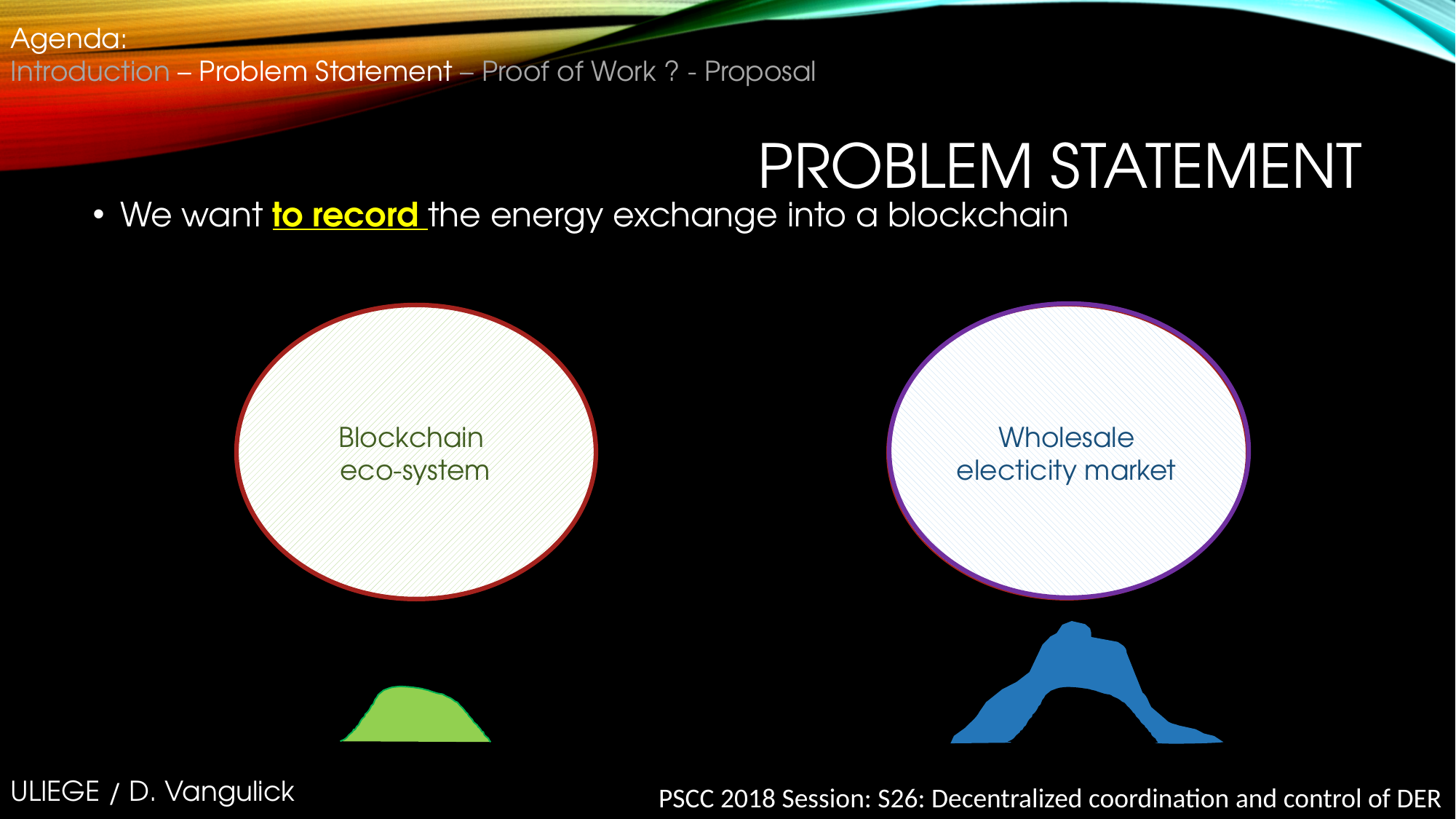

Agenda:
Introduction – Problem Statement – Proof of Work ? - Proposal
# Problem Statement
We want to record the energy exchange into a blockchain

Blockchain
eco-system
Wholesale electicity market

ULIEGE / D. Vangulick
PSCC 2018 Session: S26: Decentralized coordination and control of DER